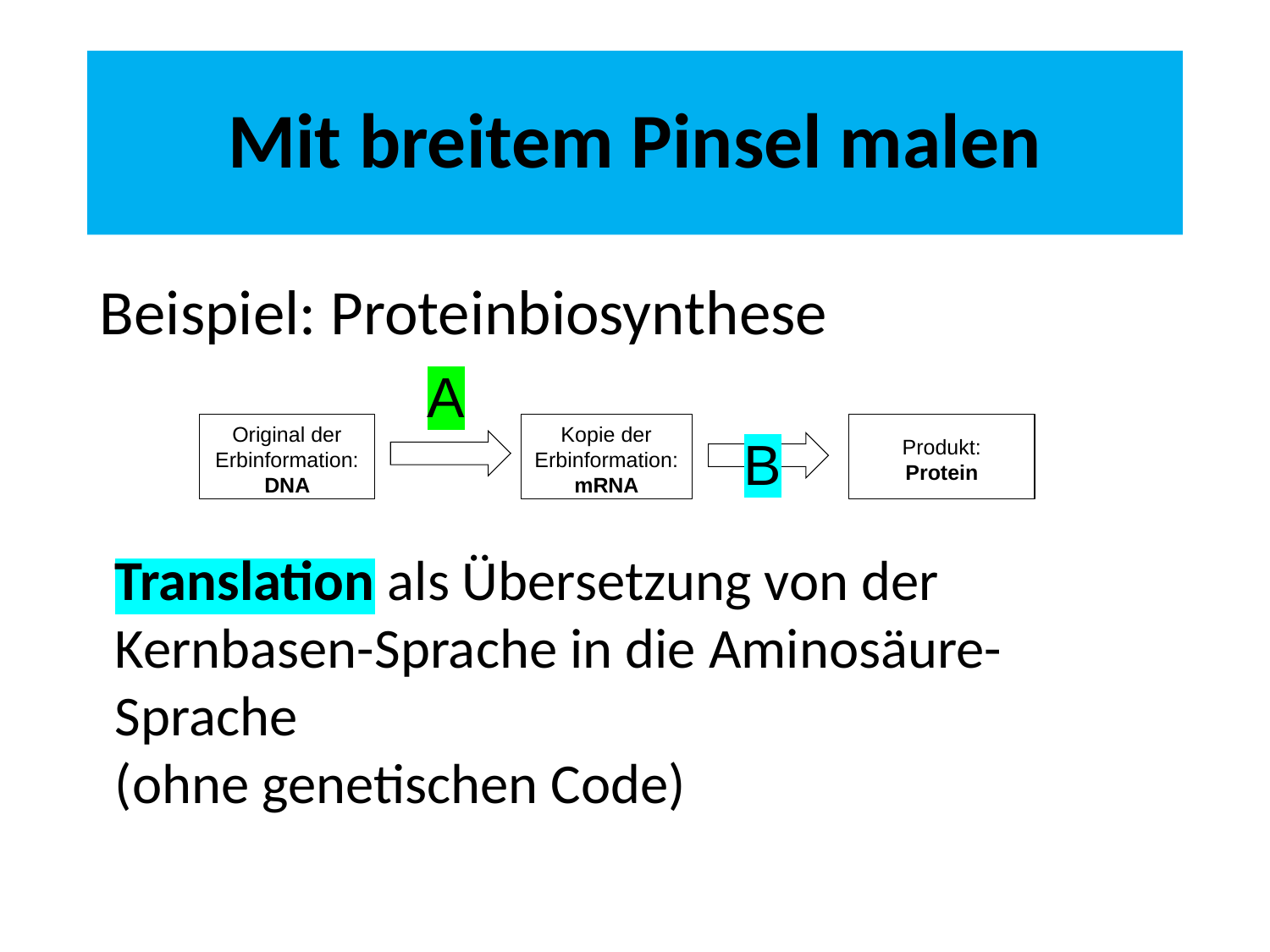

# Mit breitem Pinsel malen

Beispiel: Proteinbiosynthese
A				    B
Original der Erbinformation: DNA
Kopie der Erbinformation:
mRNA

Produkt:
Protein

Translation als Übersetzung von der Kernbasen-Sprache in die Aminosäure-Sprache
(ohne genetischen Code)